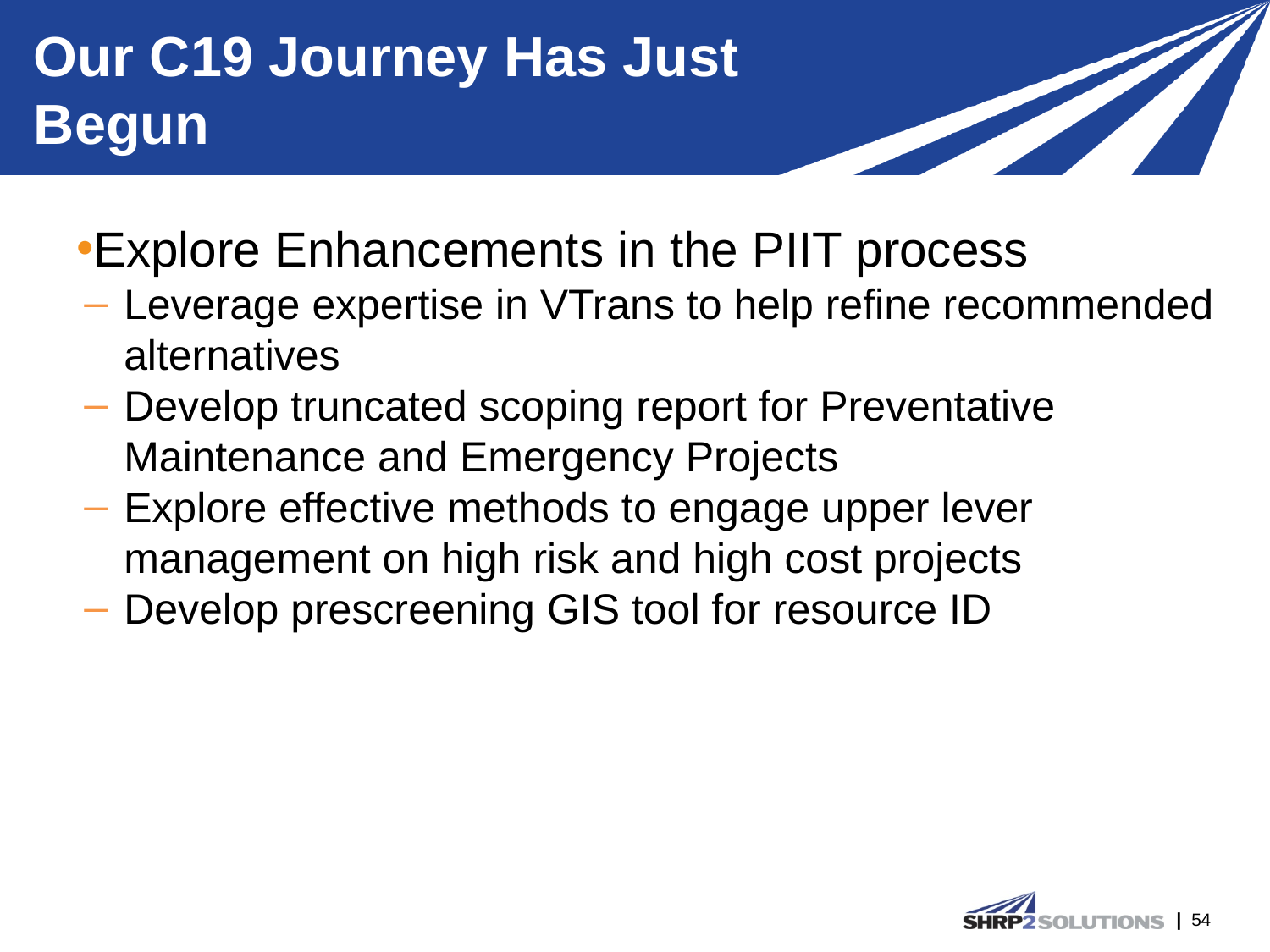

# Our C19 Journey Has Just Begun
Explore Enhancements in the PIIT process
Leverage expertise in VTrans to help refine recommended alternatives
Develop truncated scoping report for Preventative Maintenance and Emergency Projects
Explore effective methods to engage upper lever management on high risk and high cost projects
Develop prescreening GIS tool for resource ID